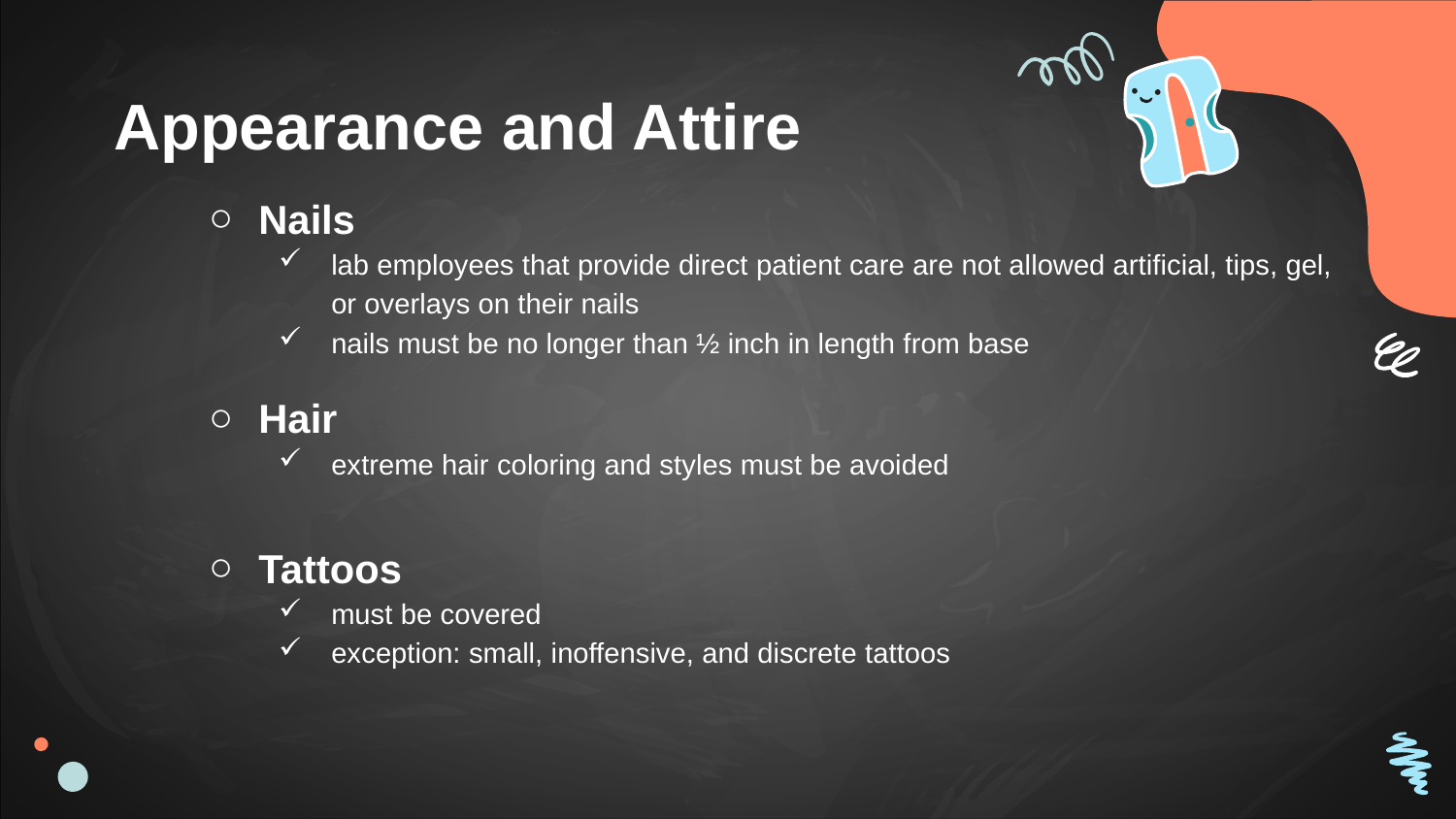

# Appearance and Attire
Nails
lab employees that provide direct patient care are not allowed artificial, tips, gel, or overlays on their nails
nails must be no longer than ½ inch in length from base

Hair
extreme hair coloring and styles must be avoided

Tattoos
must be covered
exception: small, inoffensive, and discrete tattoos